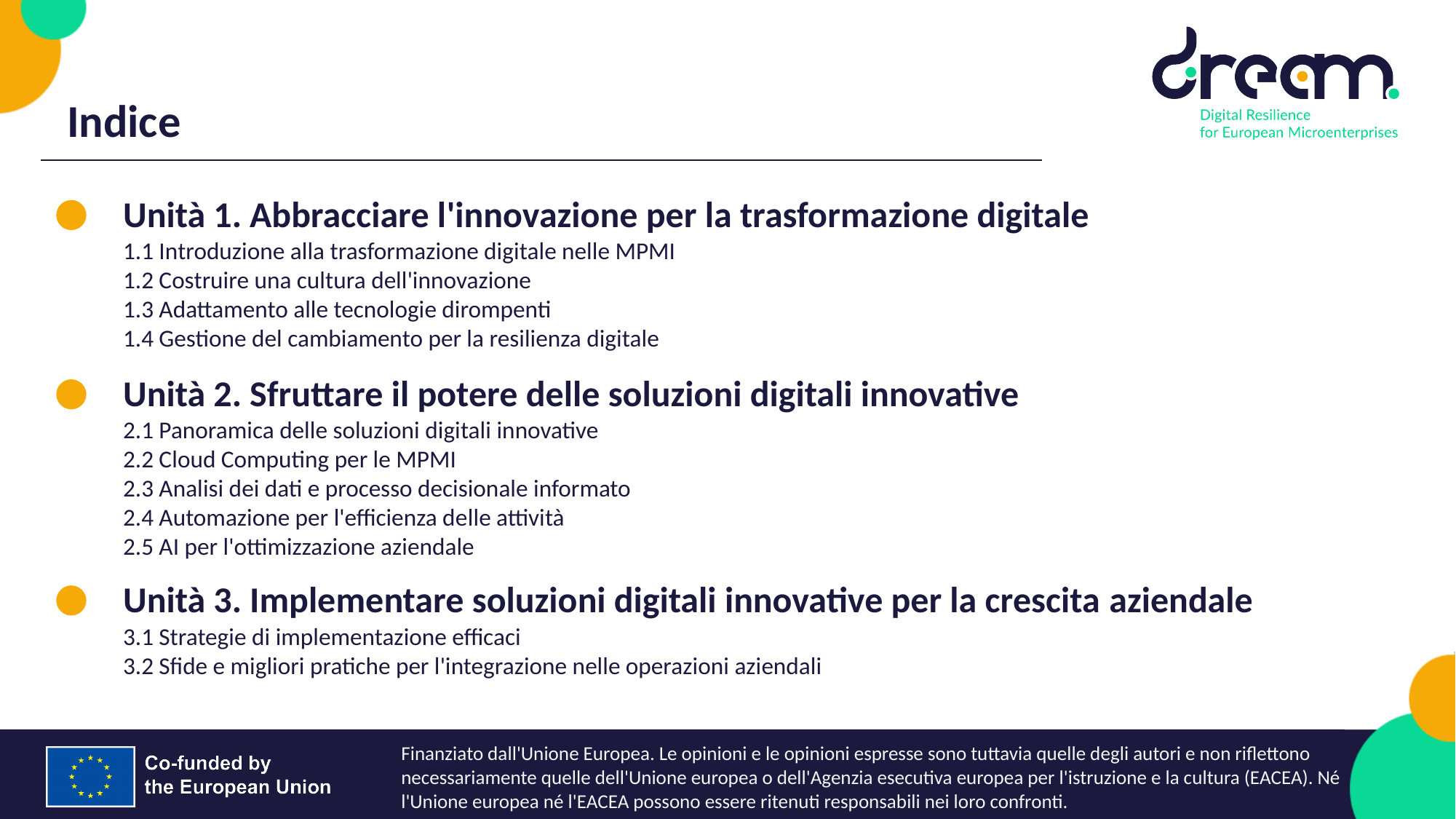

Indice
Unità 1. Abbracciare l'innovazione per la trasformazione digitale
1.1 Introduzione alla trasformazione digitale nelle MPMI
1.2 Costruire una cultura dell'innovazione
1.3 Adattamento alle tecnologie dirompenti
1.4 Gestione del cambiamento per la resilienza digitale

Unità 2. Sfruttare il potere delle soluzioni digitali innovative
2.1 Panoramica delle soluzioni digitali innovative
2.2 Cloud Computing per le MPMI
2.3 Analisi dei dati e processo decisionale informato
2.4 Automazione per l'efficienza delle attività
2.5 AI per l'ottimizzazione aziendale

Unità 3. Implementare soluzioni digitali innovative per la crescita aziendale
3.1 Strategie di implementazione efficaci
3.2 Sfide e migliori pratiche per l'integrazione nelle operazioni aziendali